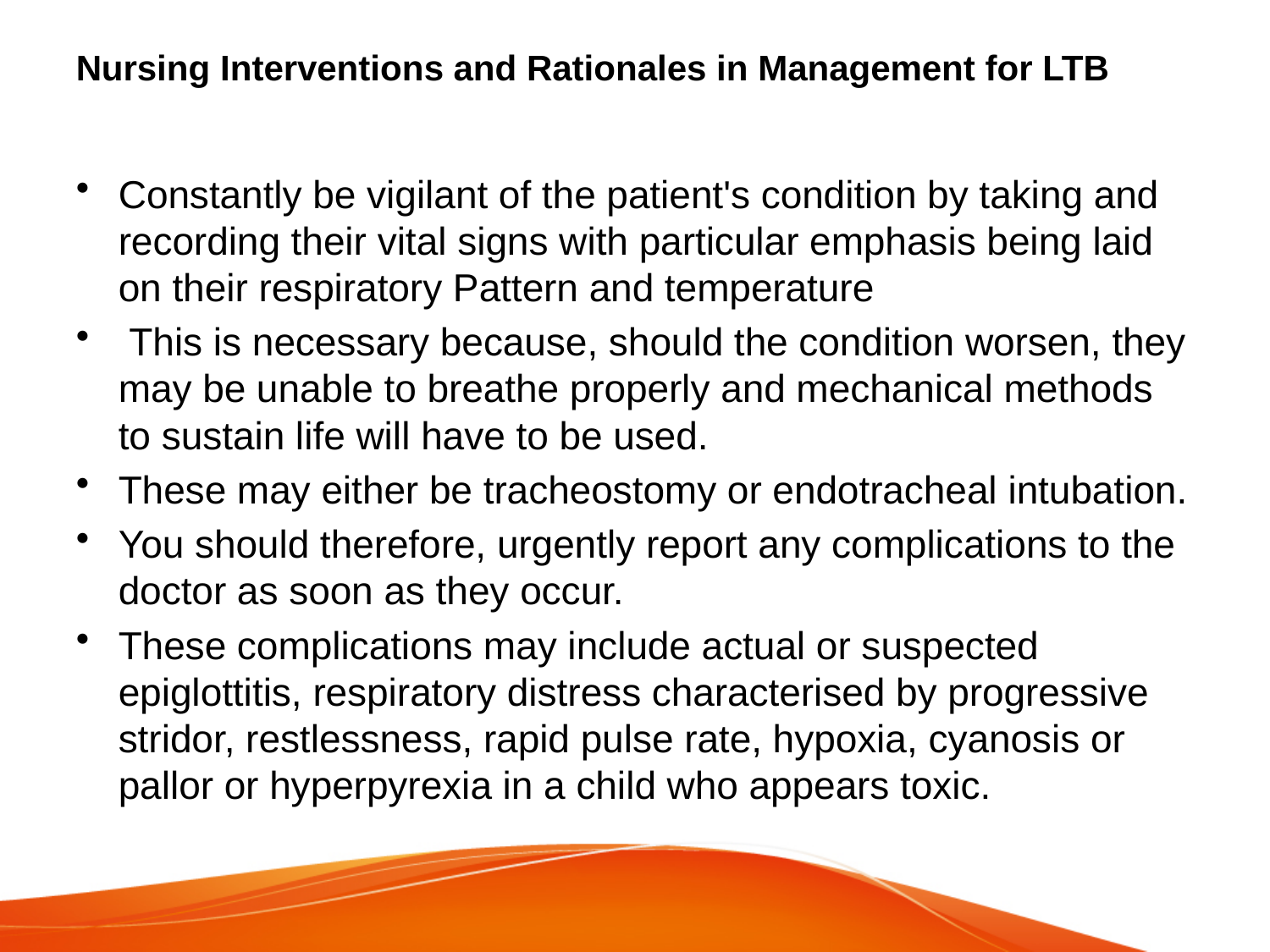

# Nursing Interventions and Rationales in Management for LTB
Constantly be vigilant of the patient's condition by taking and recording their vital signs with particular emphasis being laid on their respiratory Pattern and temperature
 This is necessary because, should the condition worsen, they may be unable to breathe properly and mechanical methods to sustain life will have to be used.
These may either be tracheostomy or endotracheal intubation.
You should therefore, urgently report any complications to the doctor as soon as they occur.
These complications may include actual or suspected epiglottitis, respiratory distress characterised by progressive stridor, restlessness, rapid pulse rate, hypoxia, cyanosis or pallor or hyperpyrexia in a child who appears toxic.